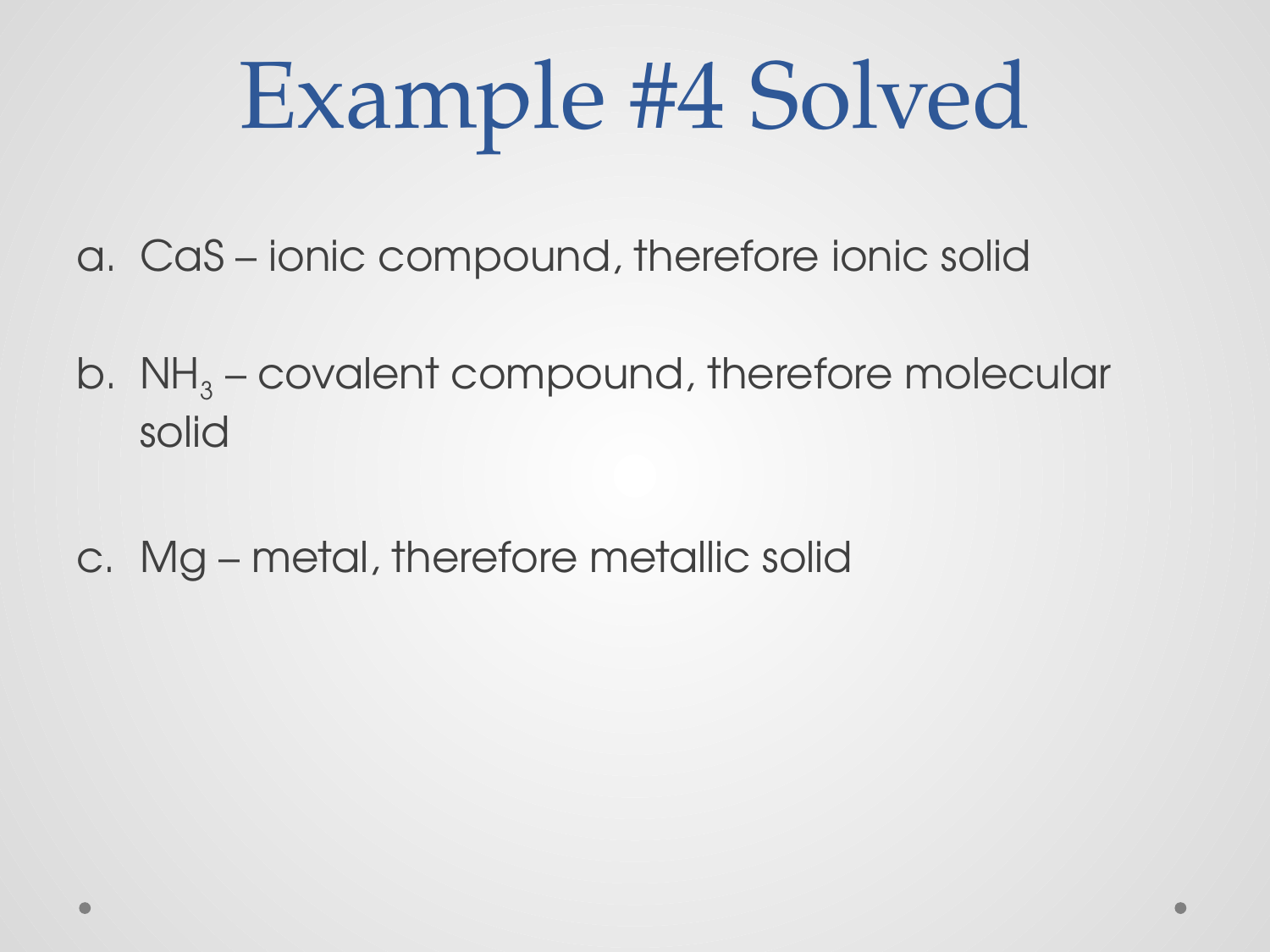

# Example #4 Solved
CaS – ionic compound, therefore ionic solid

NH3 – covalent compound, therefore molecular solid

Mg – metal, therefore metallic solid